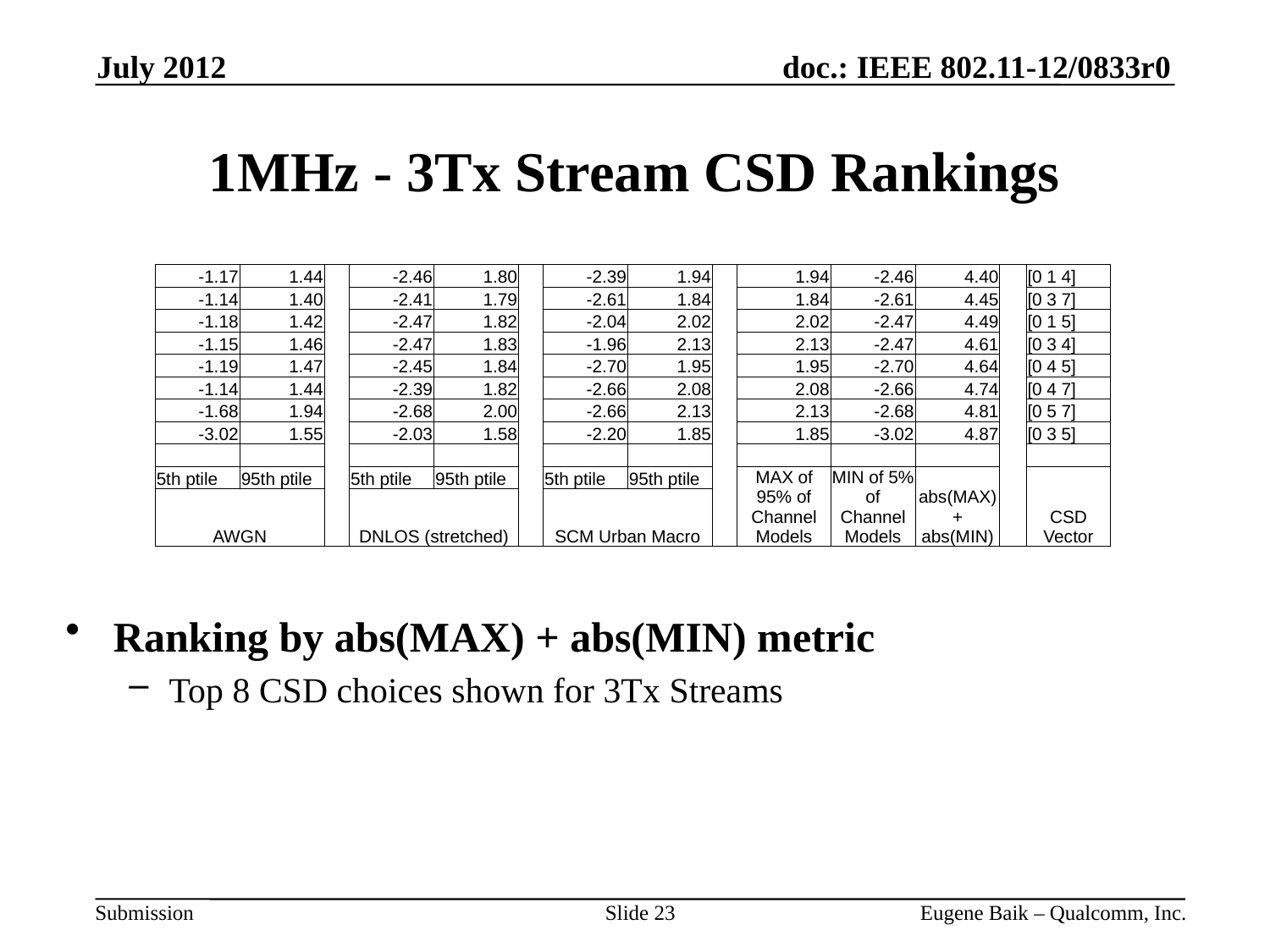

July 2012
# 1MHz - 3Tx Stream CSD Rankings
| -1.17 | 1.44 |  | -2.46 | 1.80 |  | -2.39 | 1.94 |  | 1.94 | -2.46 | 4.40 |  | [0 1 4] |
| --- | --- | --- | --- | --- | --- | --- | --- | --- | --- | --- | --- | --- | --- |
| -1.14 | 1.40 |  | -2.41 | 1.79 |  | -2.61 | 1.84 |  | 1.84 | -2.61 | 4.45 |  | [0 3 7] |
| -1.18 | 1.42 |  | -2.47 | 1.82 |  | -2.04 | 2.02 |  | 2.02 | -2.47 | 4.49 |  | [0 1 5] |
| -1.15 | 1.46 |  | -2.47 | 1.83 |  | -1.96 | 2.13 |  | 2.13 | -2.47 | 4.61 |  | [0 3 4] |
| -1.19 | 1.47 |  | -2.45 | 1.84 |  | -2.70 | 1.95 |  | 1.95 | -2.70 | 4.64 |  | [0 4 5] |
| -1.14 | 1.44 |  | -2.39 | 1.82 |  | -2.66 | 2.08 |  | 2.08 | -2.66 | 4.74 |  | [0 4 7] |
| -1.68 | 1.94 |  | -2.68 | 2.00 |  | -2.66 | 2.13 |  | 2.13 | -2.68 | 4.81 |  | [0 5 7] |
| -3.02 | 1.55 |  | -2.03 | 1.58 |  | -2.20 | 1.85 |  | 1.85 | -3.02 | 4.87 |  | [0 3 5] |
|  |  |  |  |  |  |  |  |  |  |  |  |  |  |
| 5th ptile | 95th ptile |  | 5th ptile | 95th ptile |  | 5th ptile | 95th ptile |  | MAX of 95% of Channel Models | MIN of 5% of Channel Models | abs(MAX) + abs(MIN) |  | CSD Vector |
| AWGN |  |  | DNLOS (stretched) |  |  | SCM Urban Macro |  |  |  |  |  |  |  |
Ranking by abs(MAX) + abs(MIN) metric
Top 8 CSD choices shown for 3Tx Streams

Slide 23
Eugene Baik – Qualcomm, Inc.